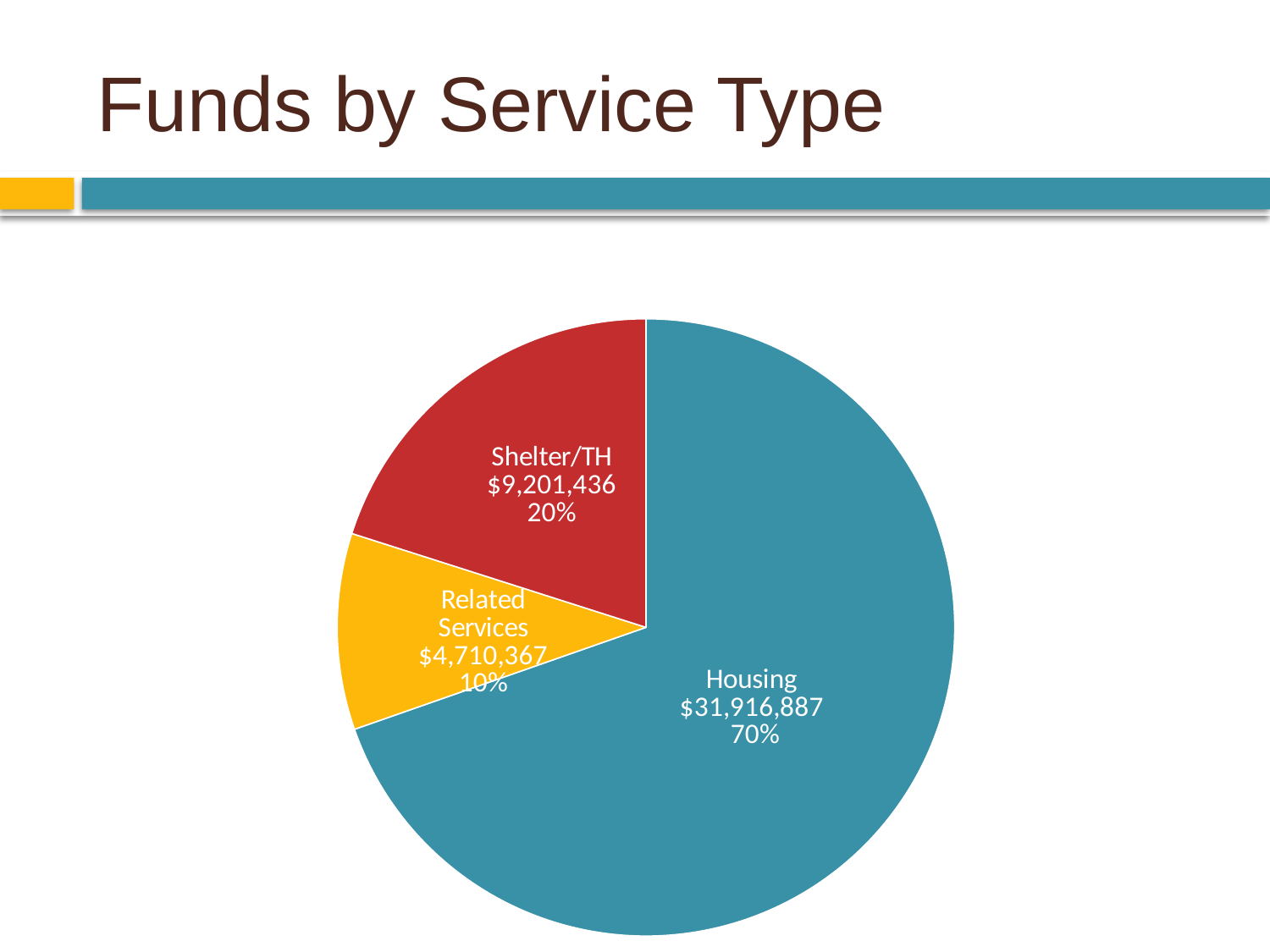

# Funds by Service Type

### Chart

| Category | Total |
|---|---|
| Housing | 31916886.54 |
| Related Services | 4710367.0 |
| Shelter/Transitional Housing | 9201436.0 |